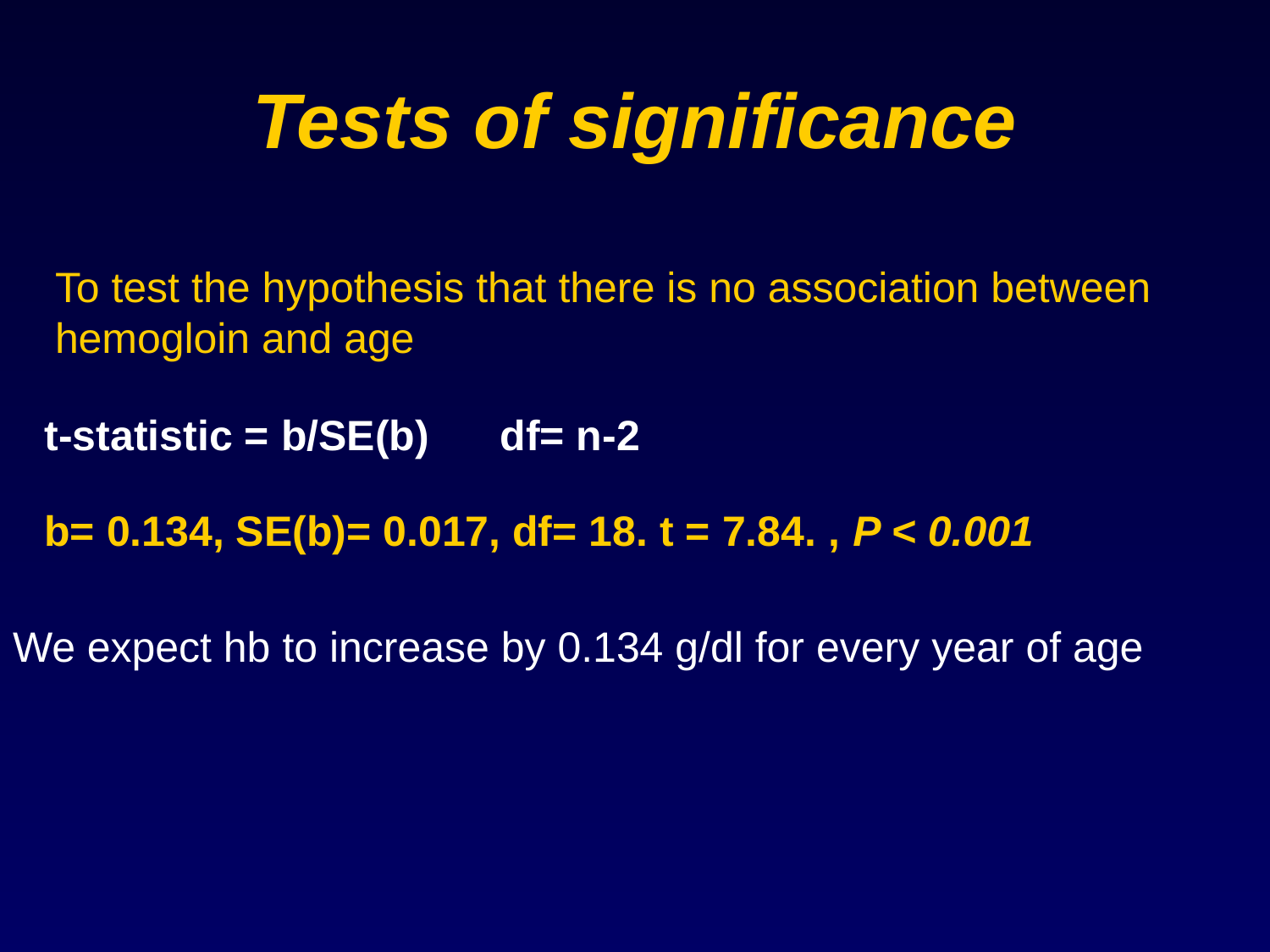

# Tests of significance
To test the hypothesis that there is no association between hemogloin and age

t-statistic = b/SE(b)      df= n-2
b= 0.134, SE(b)= 0.017, df= 18. t = 7.84. , P < 0.001
We expect hb to increase by 0.134 g/dl for every year of age